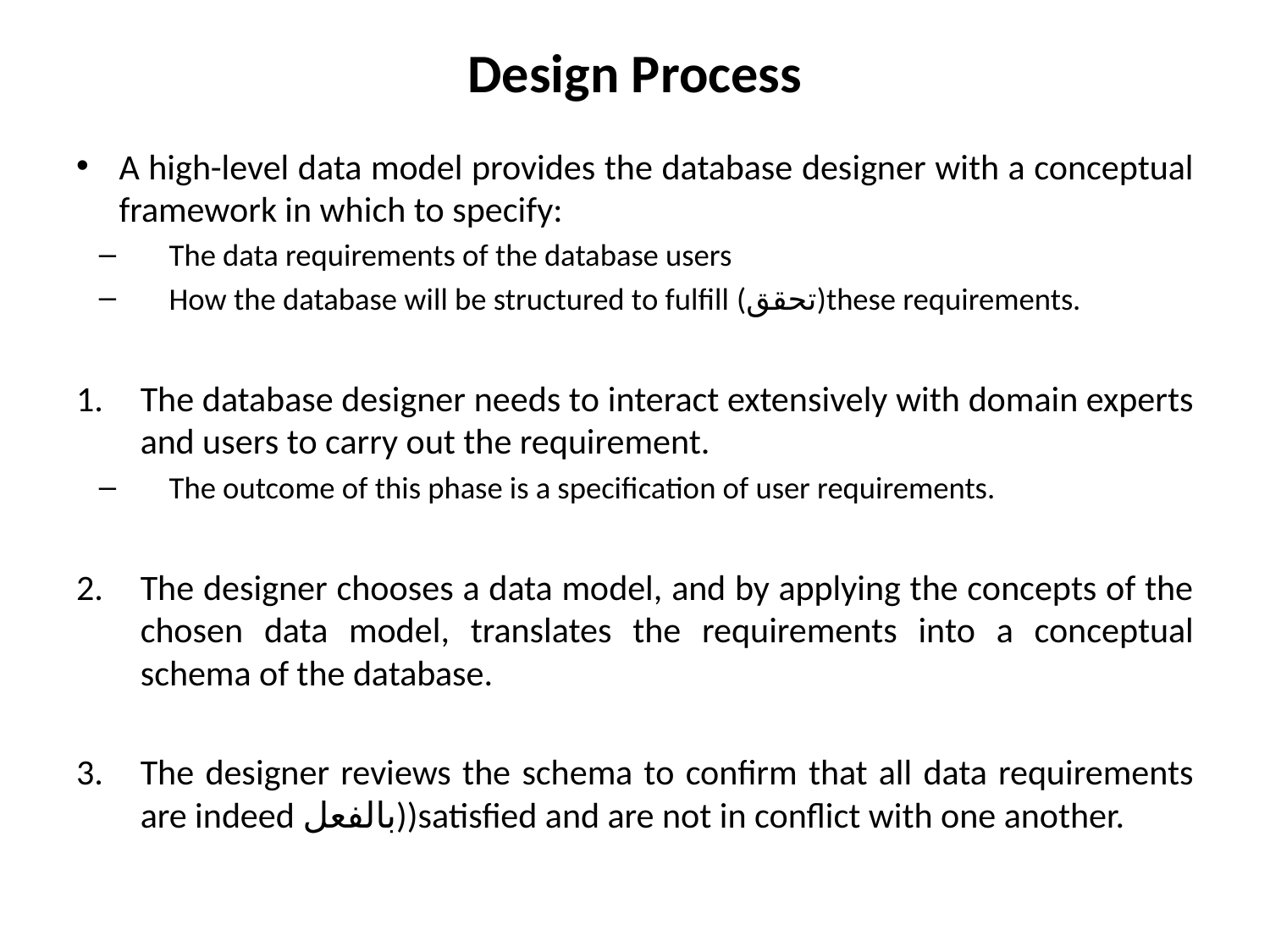

# Design Process
A high-level data model provides the database designer with a conceptual framework in which to specify:
The data requirements of the database users
How the database will be structured to fulfill (تحقق)these requirements.

The database designer needs to interact extensively with domain experts and users to carry out the requirement.
The outcome of this phase is a specification of user requirements.

The designer chooses a data model, and by applying the concepts of the chosen data model, translates the requirements into a conceptual schema of the database.

The designer reviews the schema to confirm that all data requirements are indeed بالفعل))satisfied and are not in conflict with one another.